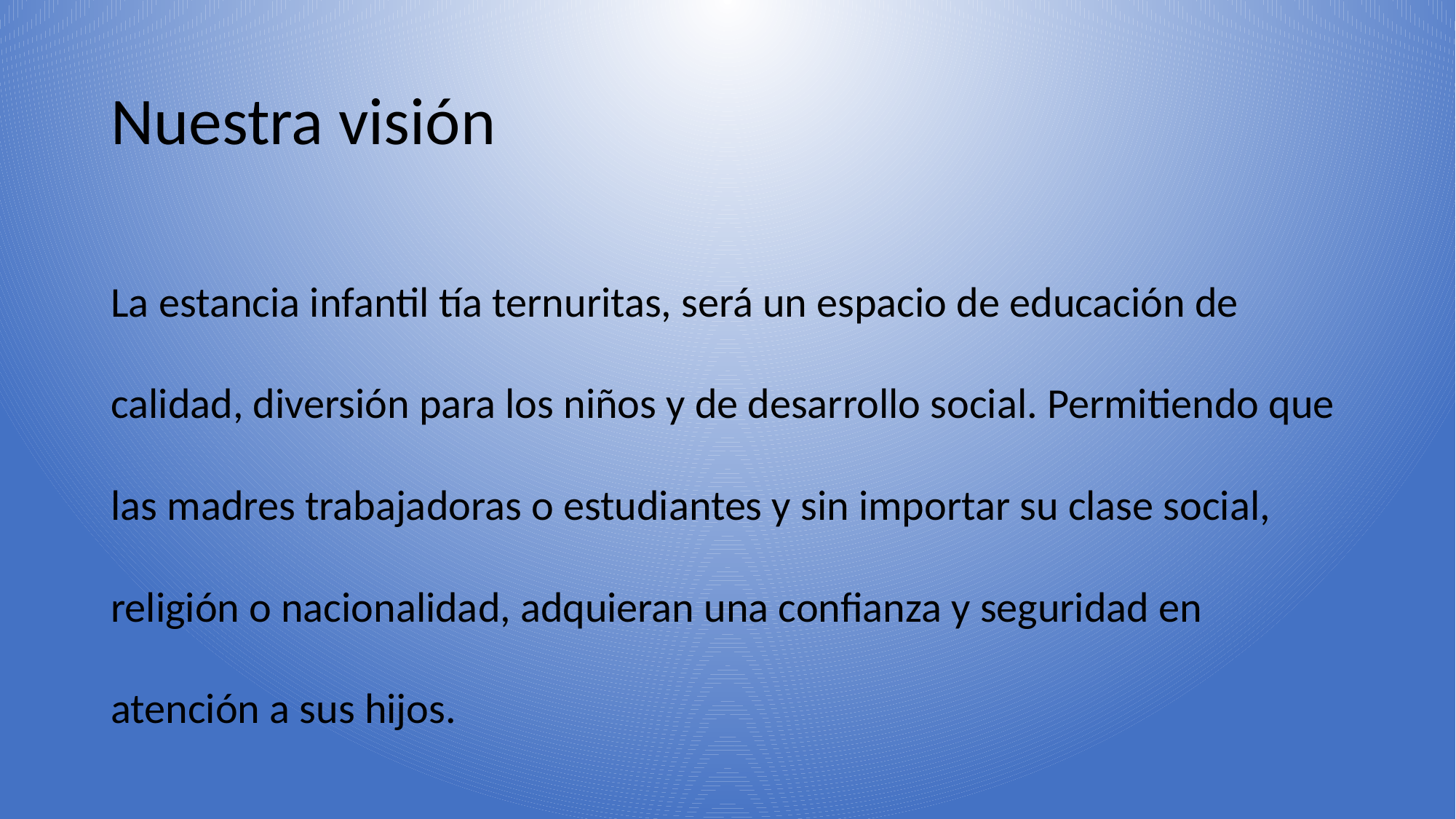

# Nuestra visión
La estancia infantil tía ternuritas, será un espacio de educación de calidad, diversión para los niños y de desarrollo social. Permitiendo que las madres trabajadoras o estudiantes y sin importar su clase social, religión o nacionalidad, adquieran una confianza y seguridad en atención a sus hijos.